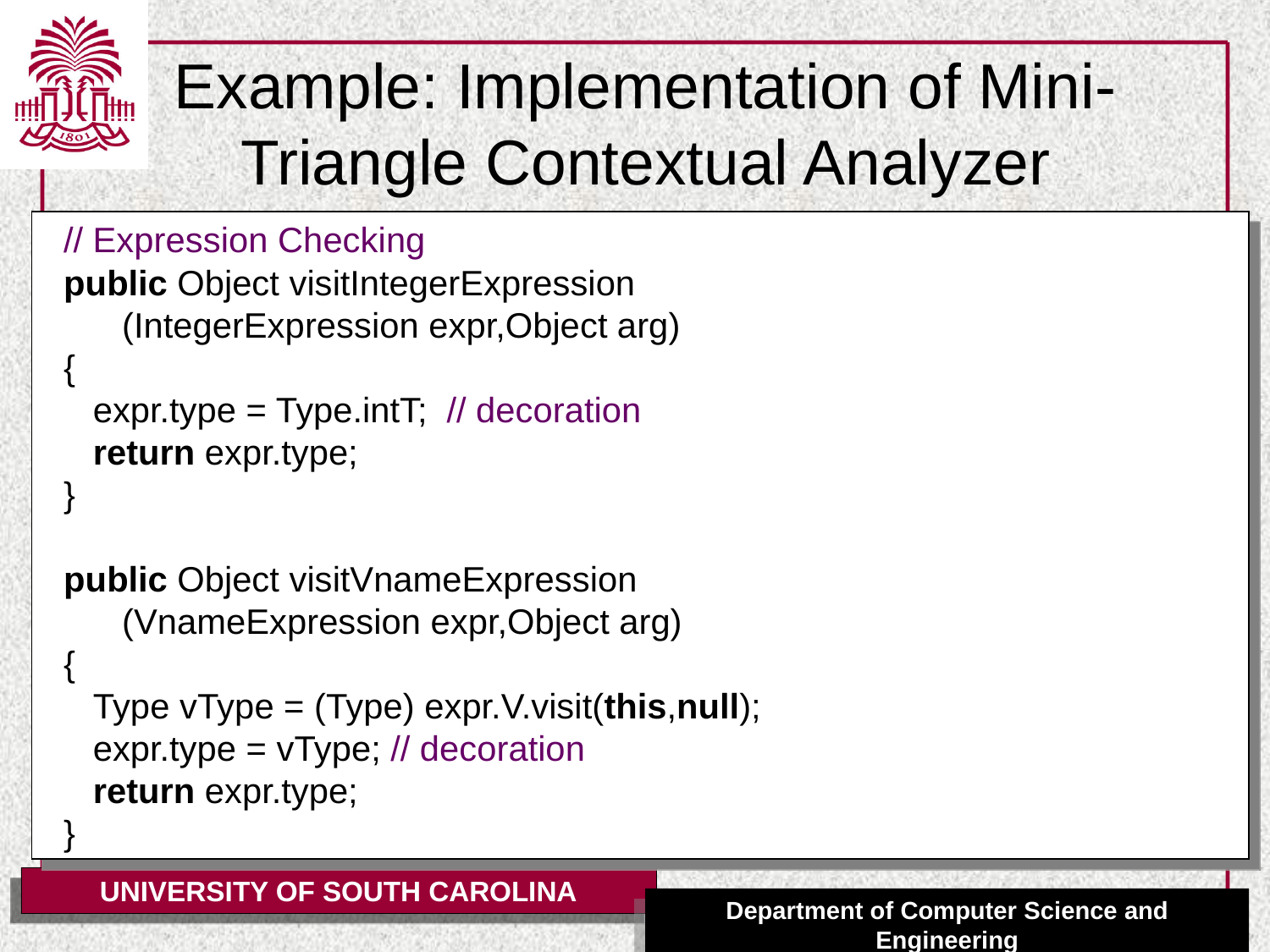

# Example: Implementation of Mini-Triangle Contextual Analyzer
  // Expression Checking
  public Object visitIntegerExpression
        (IntegerExpression expr,Object arg)
  {
     expr.type = Type.intT;  // decoration
     return expr.type;
  }

  public Object visitVnameExpression
        (VnameExpression expr,Object arg)
  {
     Type vType = (Type) expr.V.visit(this,null);
     expr.type = vType; // decoration
     return expr.type;
  }